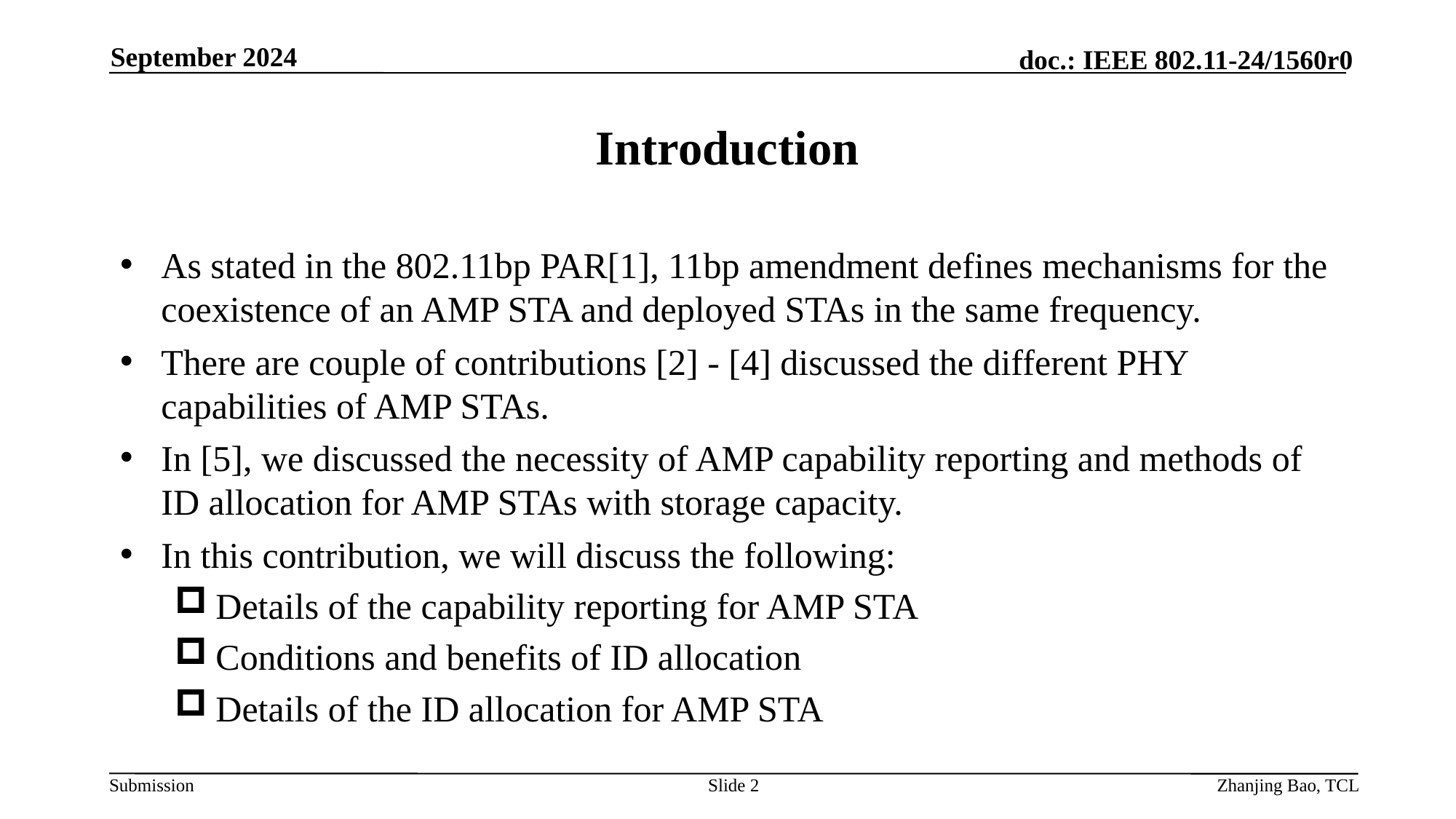

September 2024
# Introduction
As stated in the 802.11bp PAR[1], 11bp amendment defines mechanisms for the coexistence of an AMP STA and deployed STAs in the same frequency.
There are couple of contributions [2] - [4] discussed the different PHY capabilities of AMP STAs.
In [5], we discussed the necessity of AMP capability reporting and methods of ID allocation for AMP STAs with storage capacity.
In this contribution, we will discuss the following:
Details of the capability reporting for AMP STA
Conditions and benefits of ID allocation
Details of the ID allocation for AMP STA

Slide 2
Zhanjing Bao, TCL